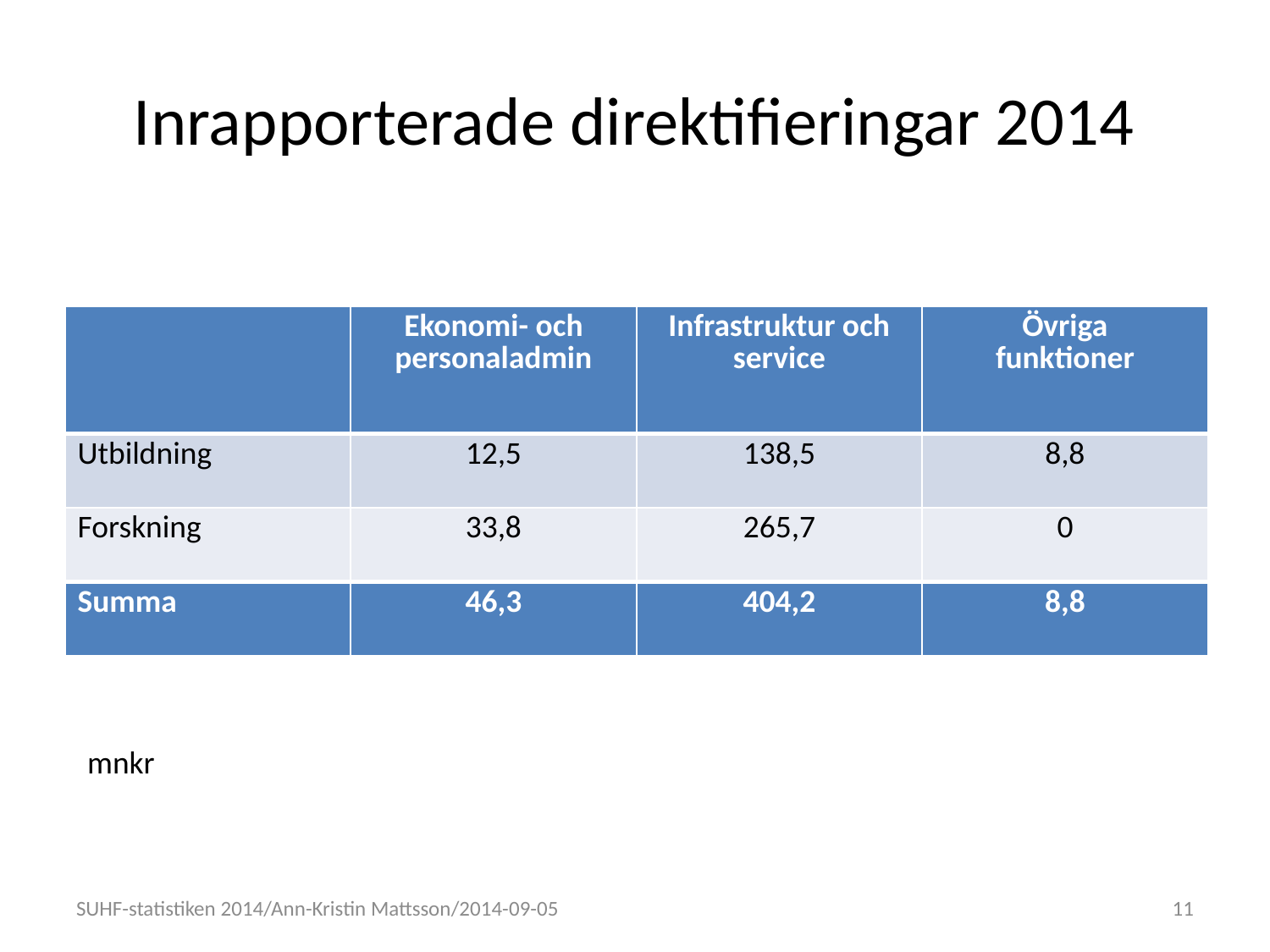

# Inrapporterade direktifieringar 2014
|  | Ekonomi- och personaladmin | Infrastruktur och service | Övriga funktioner |
| --- | --- | --- | --- |
| Utbildning | 12,5 | 138,5 | 8,8 |
| Forskning | 33,8 | 265,7 | 0 |
| Summa | 46,3 | 404,2 | 8,8 |
mnkr
SUHF-statistiken 2014/Ann-Kristin Mattsson/2014-09-05
11